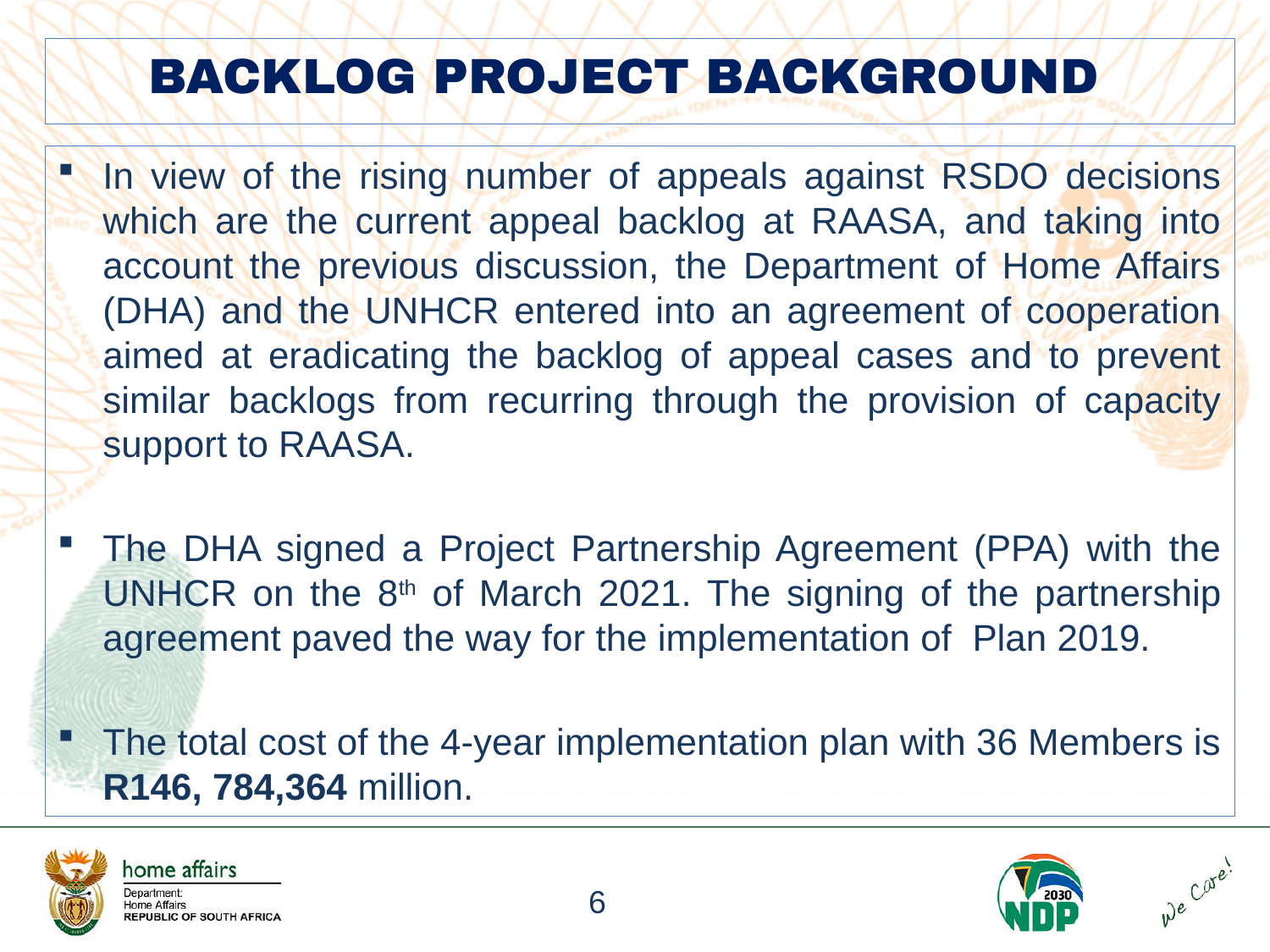

# BACKLOG PROJECT BACKGROUND
In view of the rising number of appeals against RSDO decisions which are the current appeal backlog at RAASA, and taking into account the previous discussion, the Department of Home Affairs (DHA) and the UNHCR entered into an agreement of cooperation aimed at eradicating the backlog of appeal cases and to prevent similar backlogs from recurring through the provision of capacity support to RAASA.

The DHA signed a Project Partnership Agreement (PPA) with the UNHCR on the 8th of March 2021. The signing of the partnership agreement paved the way for the implementation of  Plan 2019.

The total cost of the 4-year implementation plan with 36 Members is R146, 784,364 million.

6